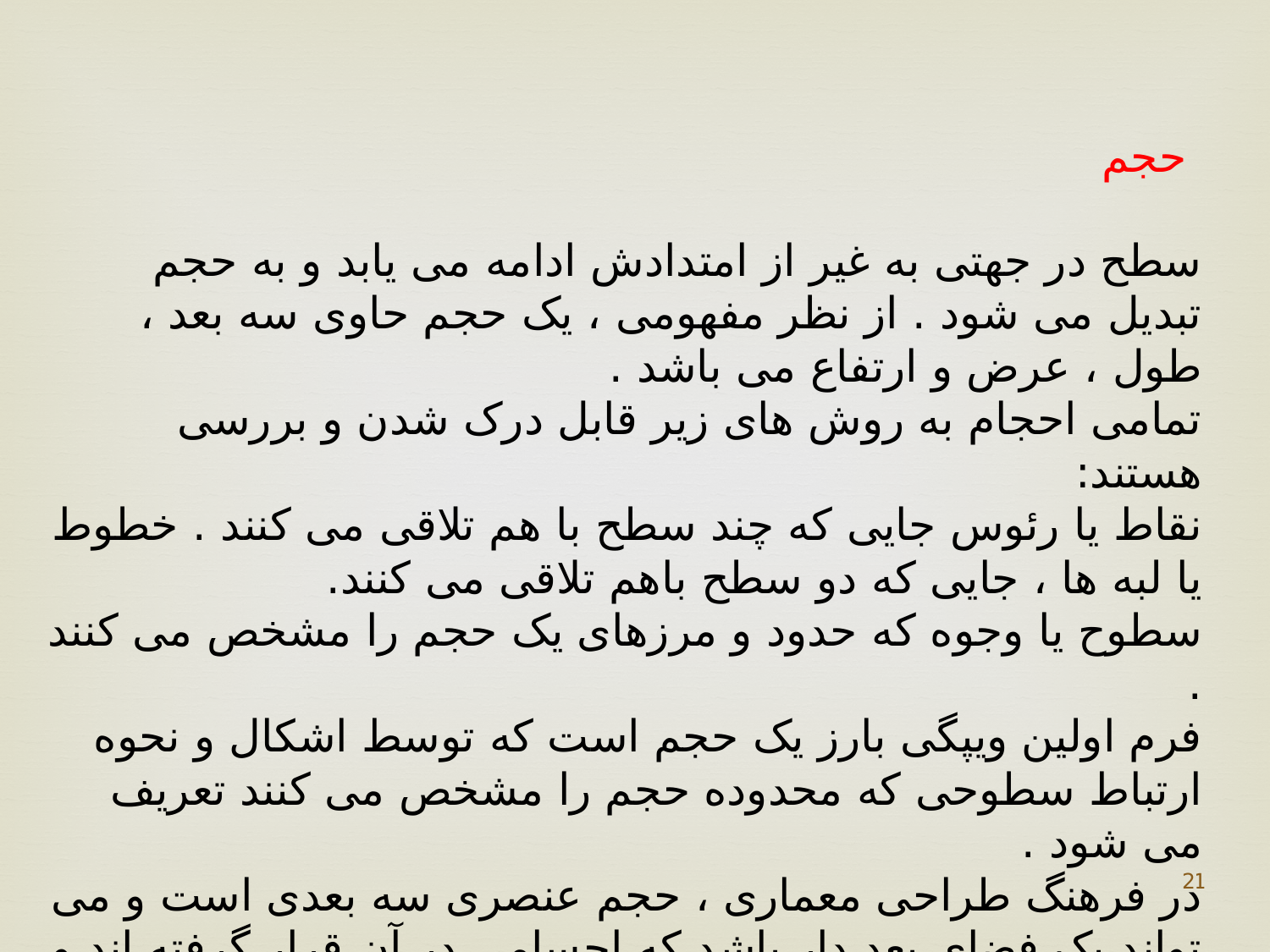

حجم
سطح در جهتی به غیر از امتدادش ادامه می یابد و به حجم تبدیل می شود . از نظر مفهومی ، یک حجم حاوی سه بعد ، طول ، عرض و ارتفاع می باشد .
تمامی احجام به روش های زیر قابل درک شدن و بررسی هستند:
نقاط یا رئوس جایی که چند سطح با هم تلاقی می کنند . خطوط یا لبه ها ، جایی که دو سطح باهم تلاقی می کنند.
سطوح یا وجوه که حدود و مرزهای یک حجم را مشخص می کنند .
فرم اولین ویپگی بارز یک حجم است که توسط اشکال و نحوه ارتباط سطوحی که محدوده حجم را مشخص می کنند تعریف می شود .
در فرهنگ طراحی معماری ، حجم عنصری سه بعدی است و می تواند یک فضای بعد دار باشد که اجسامی در آن قرار گرفته اند و یا یک فضای خالی باشد که سطوح آن را احاطه کرده اند.
21